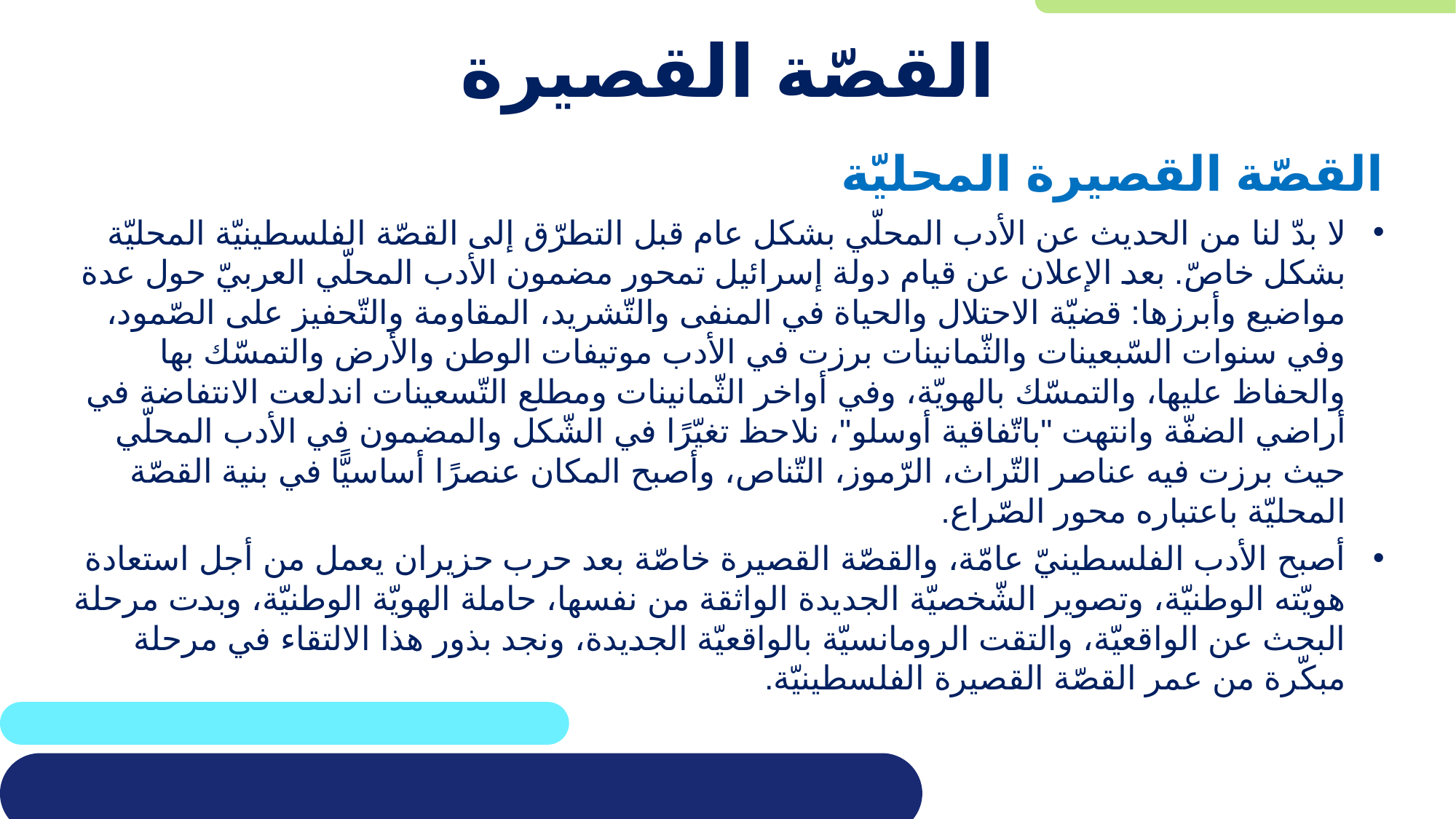

# القصّة القصيرة
القصّة القصيرة المحليّة
لا بدّ لنا من الحديث عن الأدب المحلّي بشكل عام قبل التطرّق إلى القصّة الفلسطينيّة المحليّة بشكل خاصّ. بعد الإعلان عن قيام دولة إسرائيل تمحور مضمون الأدب المحلّي العربيّ حول عدة مواضيع وأبرزها: قضيّة الاحتلال والحياة في المنفى والتّشريد، المقاومة والتّحفيز على الصّمود، وفي سنوات السّبعينات والثّمانينات برزت في الأدب موتيفات الوطن والأرض والتمسّك بها والحفاظ عليها، والتمسّك بالهويّة، وفي أواخر الثّمانينات ومطلع التّسعينات اندلعت الانتفاضة في أراضي الضفّة وانتهت "باتّفاقية أوسلو"، نلاحظ تغيّرًا في الشّكل والمضمون في الأدب المحلّي حيث برزت فيه عناصر التّراث، الرّموز، التّناص، وأصبح المكان عنصرًا أساسيًّا في بنية القصّة المحليّة باعتباره محور الصّراع.
أصبح الأدب الفلسطينيّ عامّة، والقصّة القصيرة خاصّة بعد حرب حزيران يعمل من أجل استعادة هويّته الوطنيّة، وتصوير الشّخصيّة الجديدة الواثقة من نفسها، حاملة الهويّة الوطنيّة، وبدت مرحلة البحث عن الواقعيّة، والتقت الرومانسيّة بالواقعيّة الجديدة، ونجد بذور هذا الالتقاء في مرحلة مبكّرة من عمر القصّة القصيرة الفلسطينيّة.